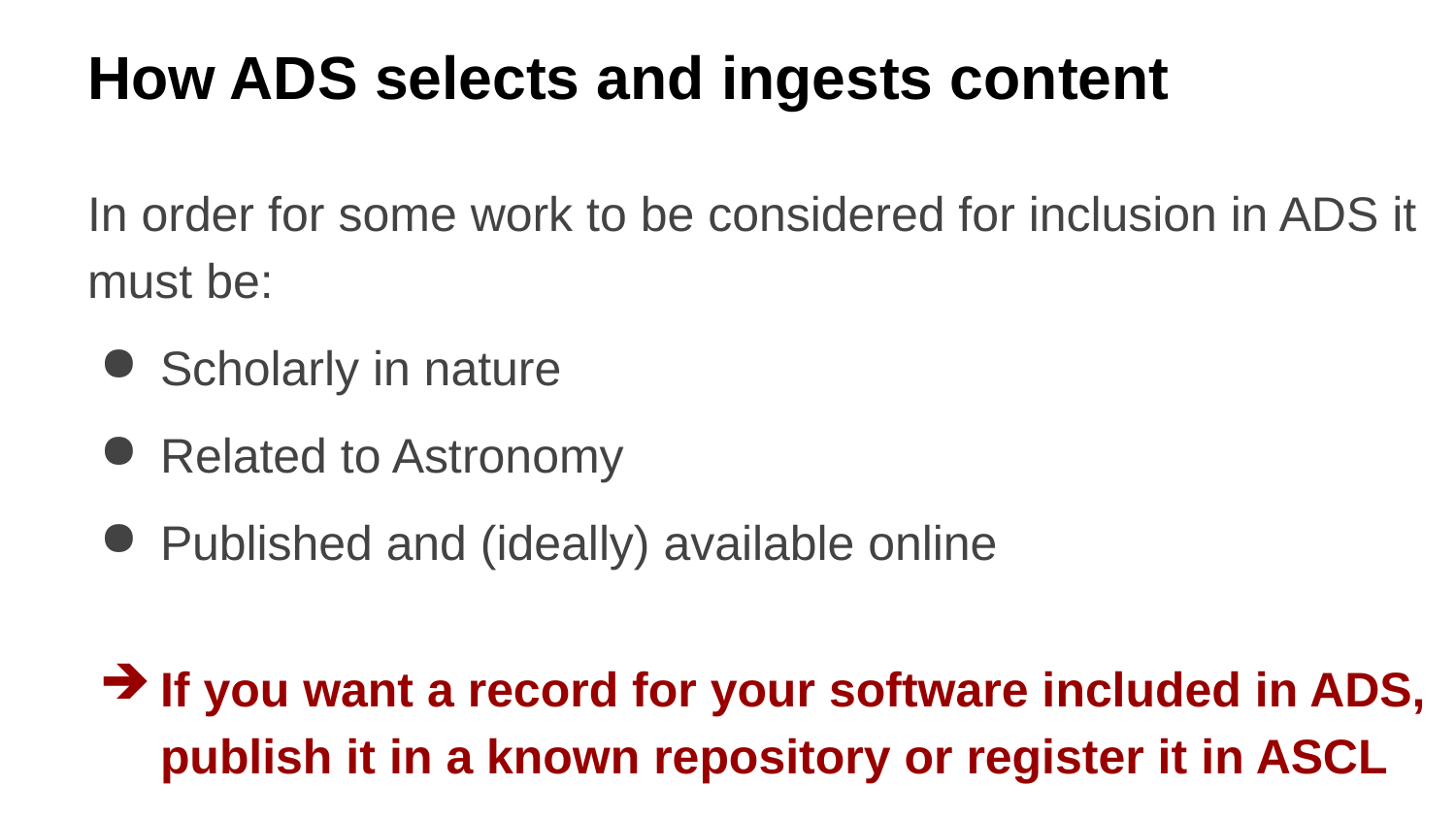

# How ADS selects and ingests content
In order for some work to be considered for inclusion in ADS it must be:
Scholarly in nature
Related to Astronomy
Published and (ideally) available online

If you want a record for your software included in ADS, publish it in a known repository or register it in ASCL